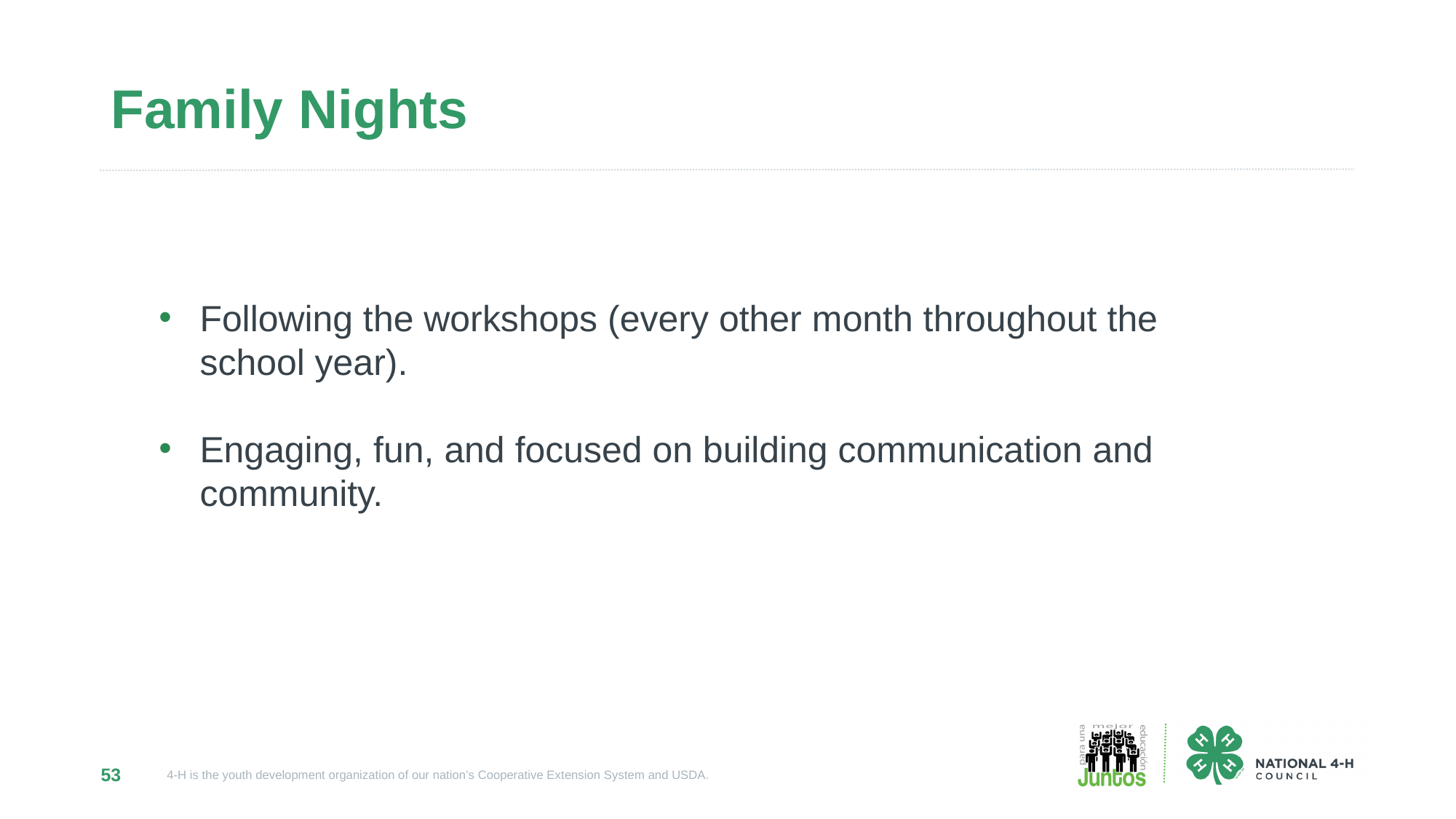

# Family Nights
Following the workshops (every other month throughout the school year).

Engaging, fun, and focused on building communication and community.
53